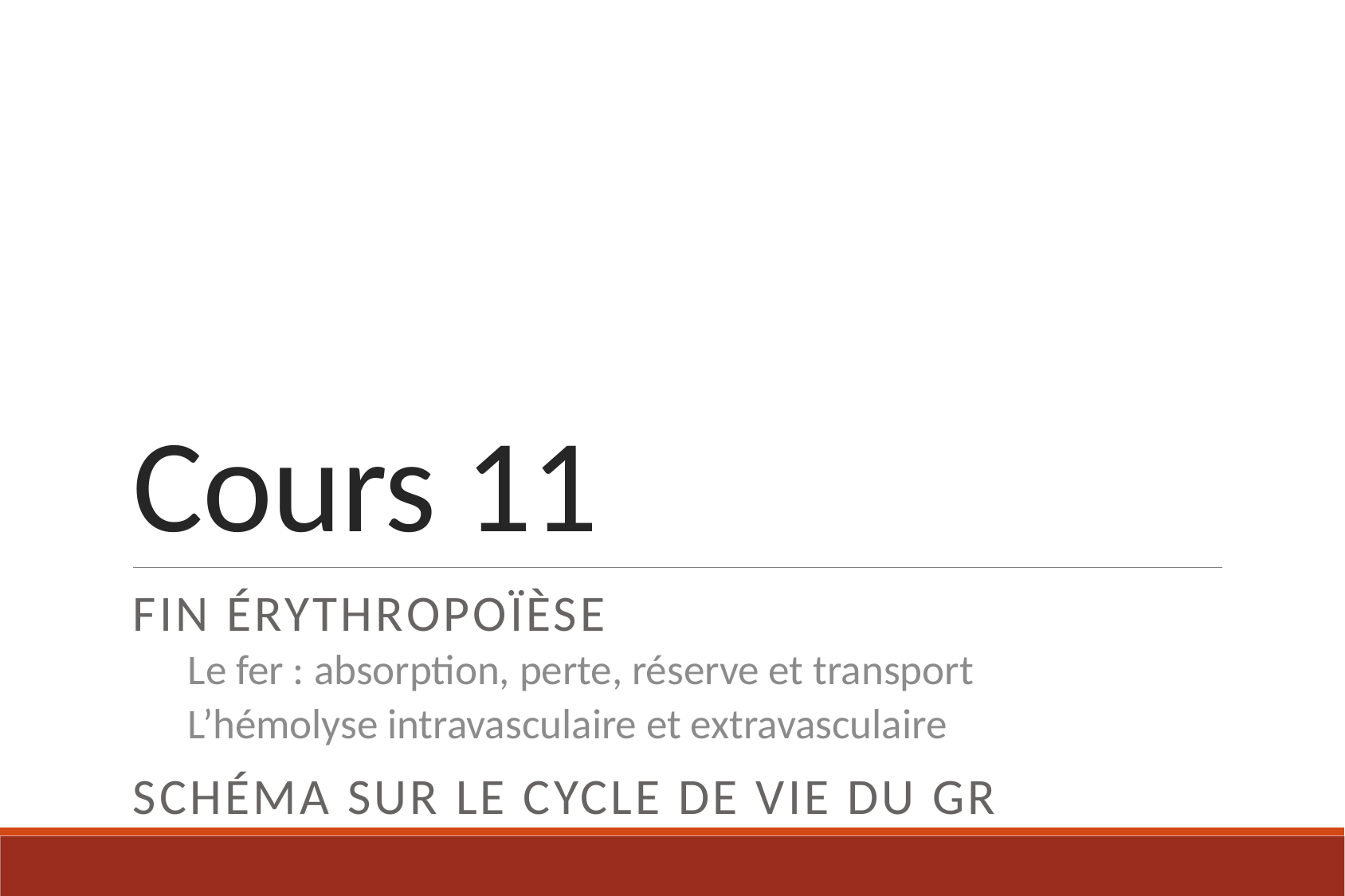

# Cours 11
fin érythropoïèse
Le fer : absorption, perte, réserve et transport
L’hémolyse intravasculaire et extravasculaire
Schéma sur le cycle de vie du GR